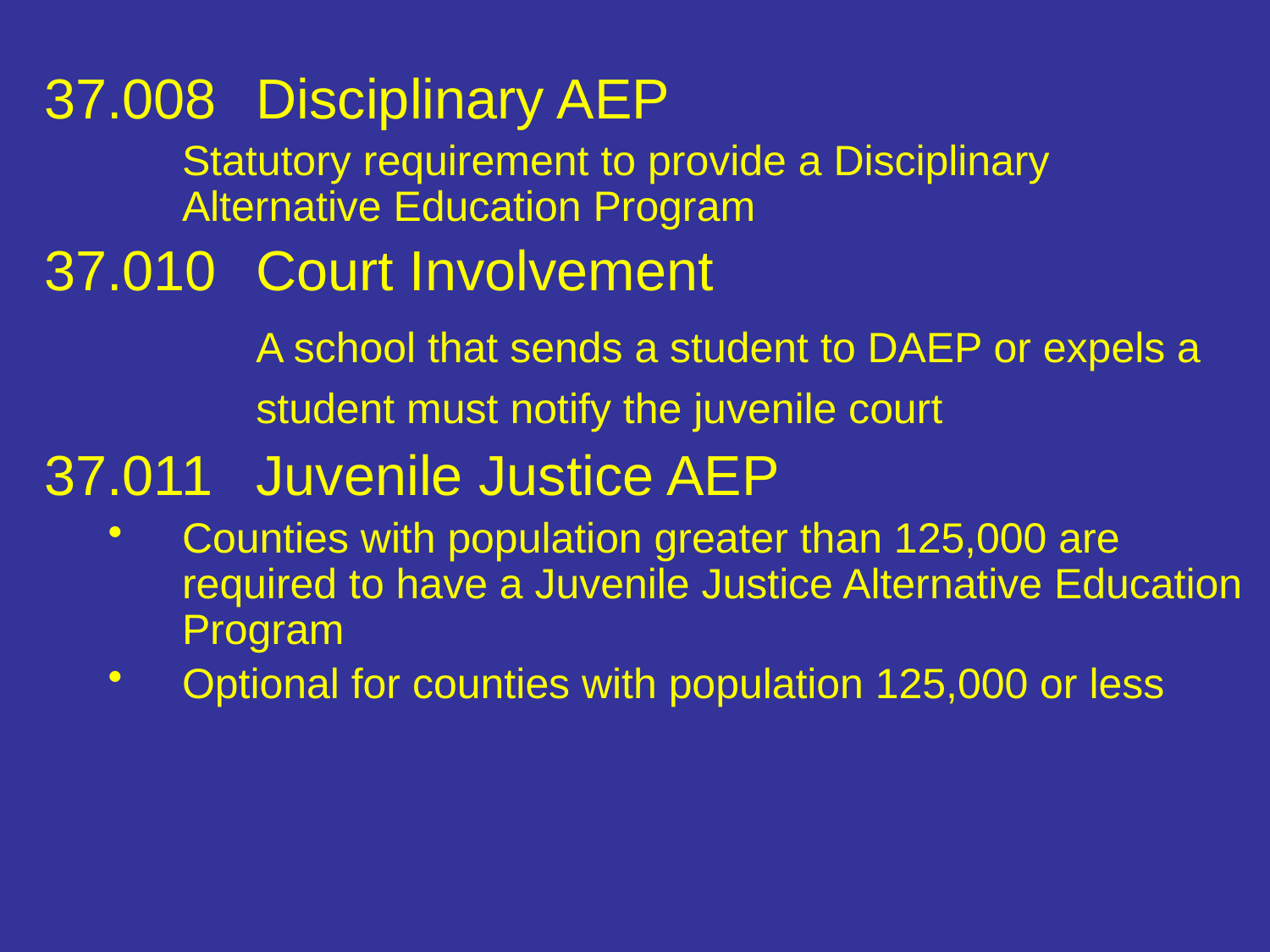

37.008	Disciplinary AEP
	Statutory requirement to provide a Disciplinary Alternative Education Program
37.010  	Court Involvement
		A school that sends a student to DAEP or expels a 	student must notify the juvenile court
37.011	Juvenile Justice AEP
Counties with population greater than 125,000 are required to have a Juvenile Justice Alternative Education Program
Optional for counties with population 125,000 or less